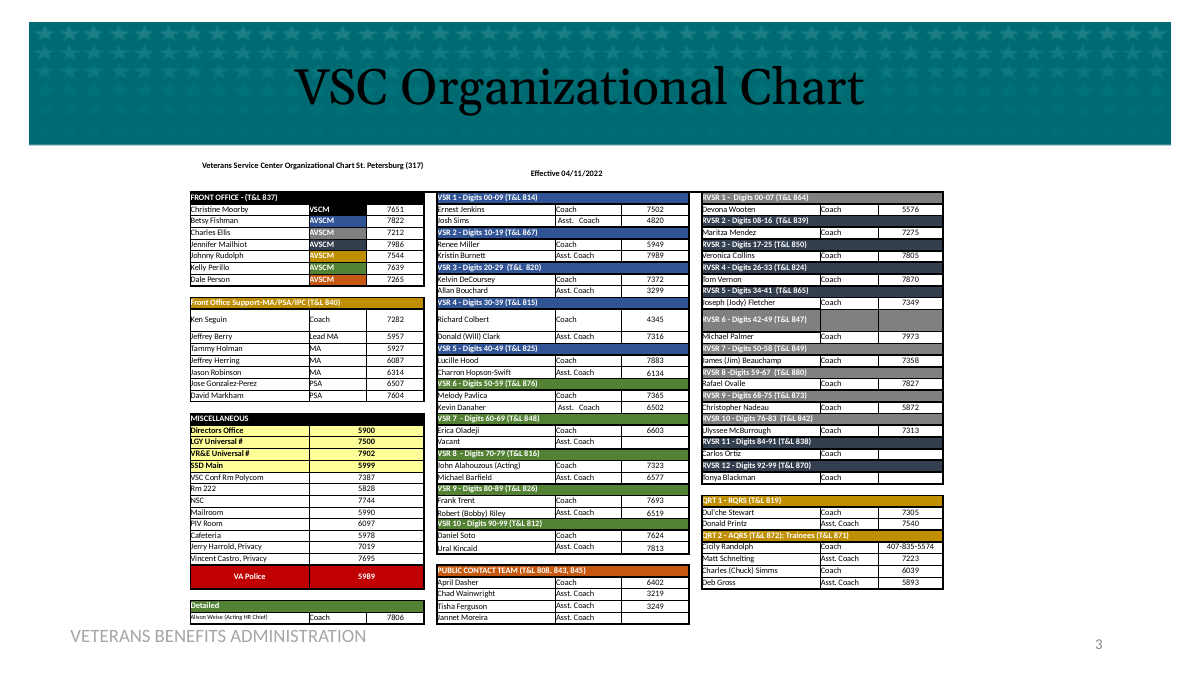

VSC Organizational Chart
| Veterans Service Center Organizational Chart St. Petersburg (317) Effective 04/11/2022 |  |  |  |  |  |  |  |  |  |  |
| --- | --- | --- | --- | --- | --- | --- | --- | --- | --- | --- |
| FRONT OFFICE - (T&L 837) |  |  |  | VSR 1 - Digits 00-09 (T&L 814) |  |  |  | RVSR 1 - Digits 00-07 (T&L 864) |  |  |
| Christine Moorby | VSCM | 7651 |  | Ernest Jenkins | Coach | 7502 |  | Devona Wooten | Coach | 5576 |
| Betsy Fishman | AVSCM | 7822 |  | Josh Sims | Asst. Coach | 4820 |  | RVSR 2 - Digits 08-16 (T&L 839) |  |  |
| Charles Ellis | AVSCM | 7212 |  | VSR 2 - Digits 10-19 (T&L 867) |  |  |  | Maritza Mendez | Coach | 7275 |
| Jennifer Mailhiot | AVSCM | 7986 |  | Renee Miller | Coach | 5949 |  | RVSR 3 - Digits 17-25 (T&L 850) |  |  |
| Johnny Rudolph | AVSCM | 7544 |  | Kristin Burnett | Asst. Coach | 7989 |  | Veronica Collins | Coach | 7805 |
| Kelly Perillo | AVSCM | 7639 |  | VSR 3 - Digits 20-29 (T&L 820) |  |  |  | RVSR 4 - Digits 26-33 (T&L 824) |  |  |
| Dale Person | AVSCM | 7265 |  | Kelvin DeCoursey | Coach | 7372 |  | Tom Vernon | Coach | 7870 |
|  |  |  |  | Allan Bouchard | Asst. Coach | 3299 |  | RVSR 5 - Digits 34-41 (T&L 865) |  |  |
| Front Office Support-MA/PSA/IPC (T&L 840) |  |  |  | VSR 4 - Digits 30-39 (T&L 815) |  |  |  | Joseph (Jody) Fletcher | Coach | 7349 |
| Ken Seguin | Coach | 7282 |  | Richard Colbert | Coach | 4345 |  | RVSR 6 - Digits 42-49 (T&L 847) |  |  |
| Jeffrey Berry | Lead MA | 5957 |  | Donald (Will) Clark | Asst. Coach | 7316 |  | Michael Palmer | Coach | 7973 |
| Tammy Holman | MA | 5927 |  | VSR 5 - Digits 40-49 (T&L 825) |  |  |  | RVSR 7 - Digits 50-58 (T&L 849) |  |  |
| Jeffrey Herring | MA | 6087 |  | Lucille Hood | Coach | 7883 |  | James (Jim) Beauchamp | Coach | 7358 |
| Jason Robinson | MA | 6314 |  | Charron Hopson-Swift | Asst. Coach | 6134 |  | RVSR 8 -Digits 59-67 (T&L 880) |  |  |
| Jose Gonzalez-Perez | PSA | 6507 |  | VSR 6 - Digits 50-59 (T&L 876) |  |  |  | Rafael Ovalle | Coach | 7827 |
| David Markham | PSA | 7604 |  | Melody Pavlica | Coach | 7365 |  | RVSR 9 - Digits 68-75 (T&L 873) |  |  |
|  |  |  |  | Kevin Danaher | Asst. Coach | 6502 |  | Christopher Nadeau | Coach | 5872 |
| MISCELLANEOUS |  |  |  | VSR 7 - Digits 60-69 (T&L 848) |  |  |  | RVSR 10 - Digits 76-83 (T&L 842) |  |  |
| Directors Office | 5900 |  |  | Erica Oladeji | Coach | 6603 |  | Ulyssee McBurrough | Coach | 7313 |
| LGY Universal # | 7500 |  |  | Vacant | Asst. Coach |  |  | RVSR 11 - Digits 84-91 (T&L 838) |  |  |
| VR&E Universal # | 7902 |  |  | VSR 8 - Digits 70-79 (T&L 816) |  |  |  | Carlos Ortiz | Coach |  |
| SSD Main | 5999 |  |  | John Alahouzous (Acting) | Coach | 7323 |  | RVSR 12 - Digits 92-99 (T&L 870) |  |  |
| VSC Conf Rm Polycom | 7387 |  |  | Michael Barfield | Asst. Coach | 6577 |  | Tonya Blackman | Coach |  |
| Rm 222 | 5828 |  |  | VSR 9 - Digits 80-89 (T&L 826) |  |  |  |  |  |  |
| NSC | 7744 |  |  | Frank Trent | Coach | 7693 |  | QRT 1 - RQRS (T&L 819) |  |  |
| Mailroom | 5990 |  |  | Robert (Bobby) Riley | Asst. Coach | 6519 |  | Dul'che Stewart | Coach | 7305 |
| PIV Room | 6097 |  |  | VSR 10 - Digits 90-99 (T&L 812) |  |  |  | Donald Printz | Asst. Coach | 7540 |
| Cafeteria | 5978 |  |  | Daniel Soto | Coach | 7624 |  | QRT 2 - AQRS (T&L 872); Trainees (T&L 871) |  |  |
| Jerry Harrold, Privacy | 7019 |  |  | Ural Kincaid | Asst. Coach | 7813 |  | Cicily Randolph | Coach | 407-835-5574 |
| Vincent Castro, Privacy | 7695 |  |  |  |  |  |  | Matt Schnelting | Asst. Coach | 7223 |
| VA Police | 5989 |  |  | PUBLIC CONTACT TEAM (T&L 808, 843, 845) |  |  |  | Charles (Chuck) Simms | Coach | 6039 |
|  |  |  |  | April Dasher | Coach | 6402 |  | Deb Gross | Asst. Coach | 5893 |
|  |  |  |  | Chad Wainwright | Asst. Coach | 3219 |  |  |  |  |
| Detailed |  |  |  | Tisha Ferguson | Asst. Coach | 3249 |  |  |  |  |
| Alison Weise (Acting HR Chief) | Coach | 7806 |  | Jannet Moreira | Asst. Coach |  |  |  |  |  |
3